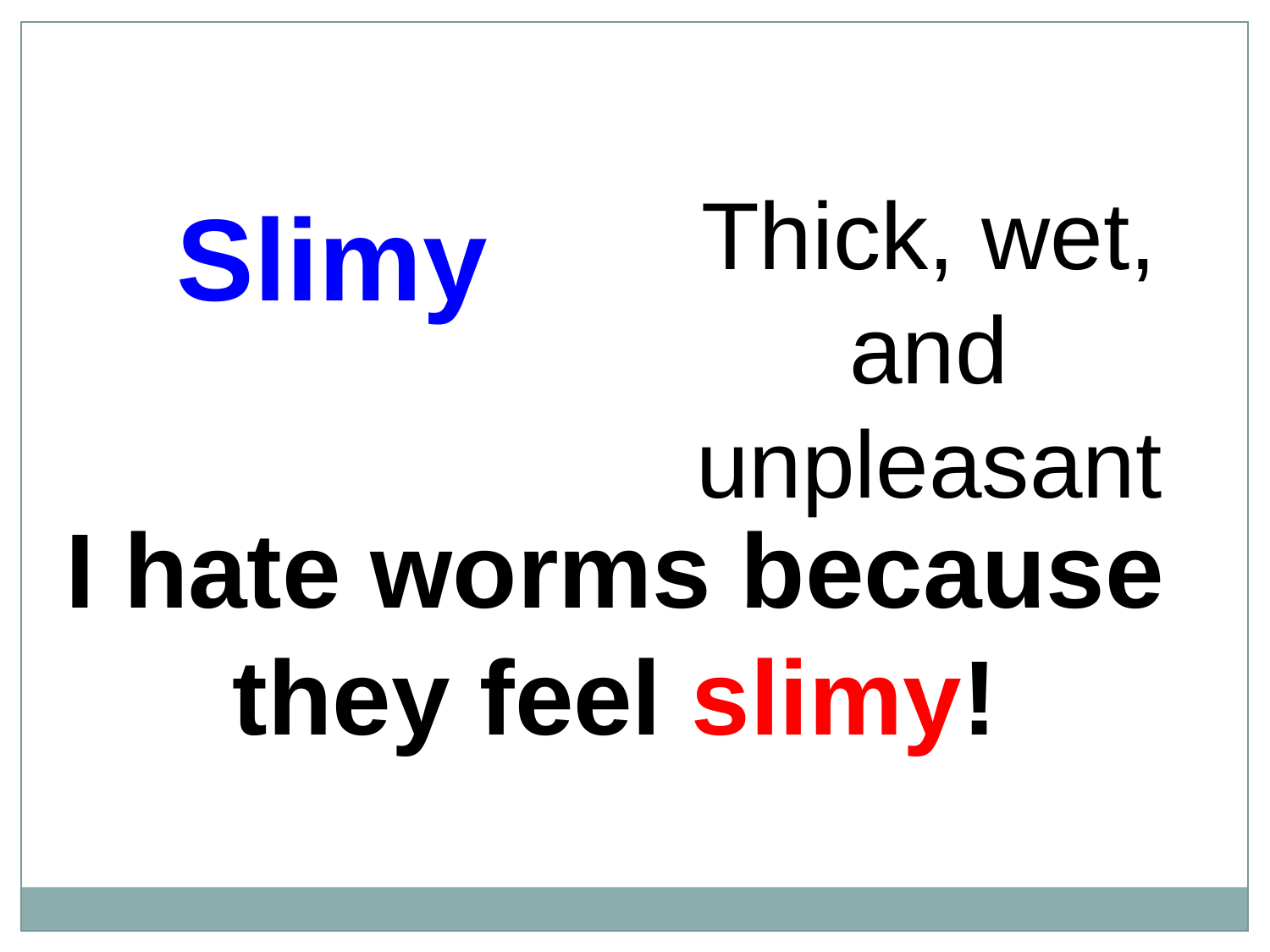

Thick, wet, and unpleasant
Slimy
I hate worms because they feel slimy!